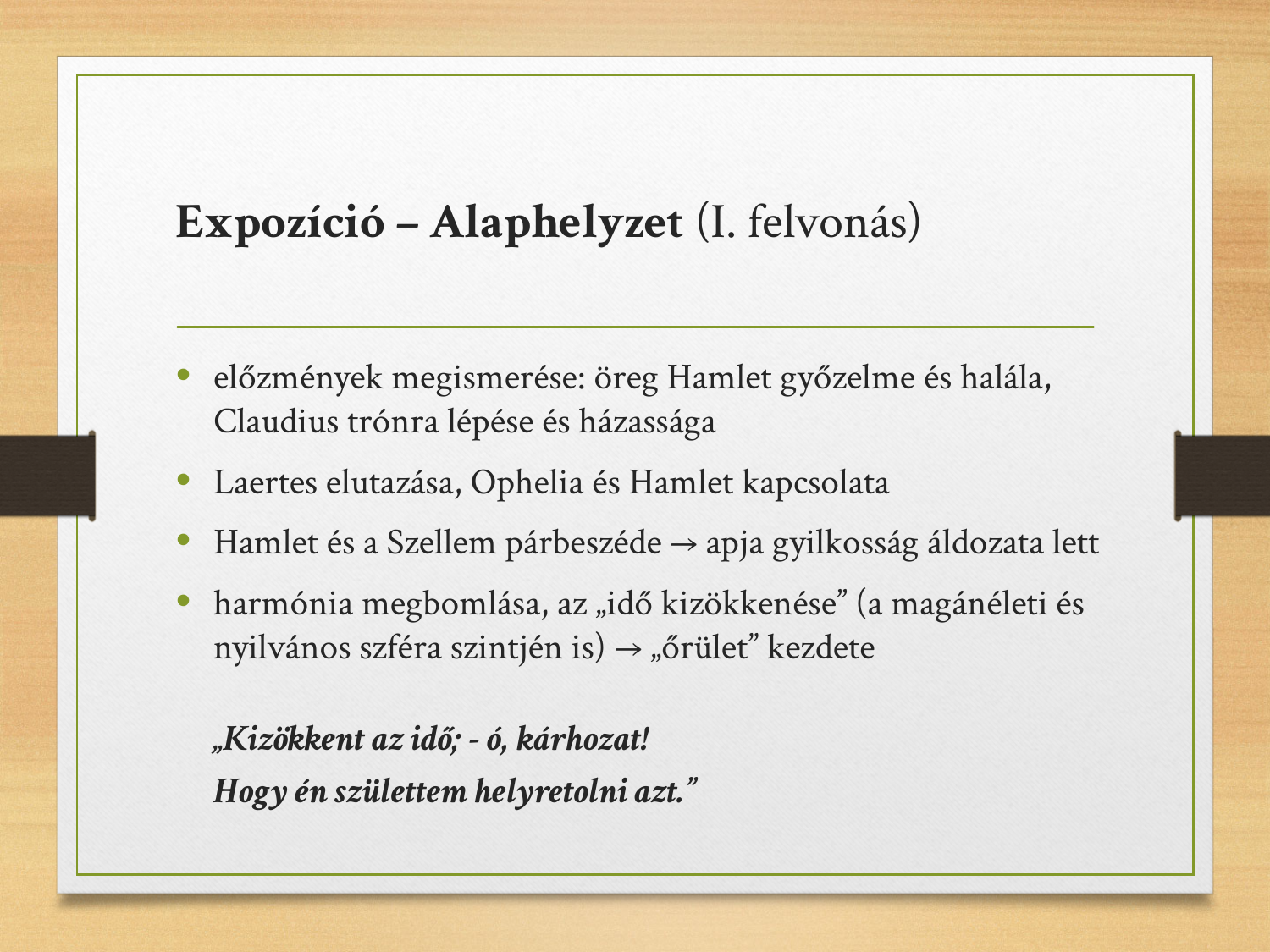

# Expozíció – Alaphelyzet (I. felvonás)
előzmények megismerése: öreg Hamlet győzelme és halála, Claudius trónra lépése és házassága
Laertes elutazása, Ophelia és Hamlet kapcsolata
Hamlet és a Szellem párbeszéde → apja gyilkosság áldozata lett
harmónia megbomlása, az „idő kizökkenése” (a magánéleti és nyilvános szféra szintjén is) → „őrület” kezdete

		„Kizökkent az idő; - ó, kárhozat!
		Hogy én születtem helyretolni azt.”